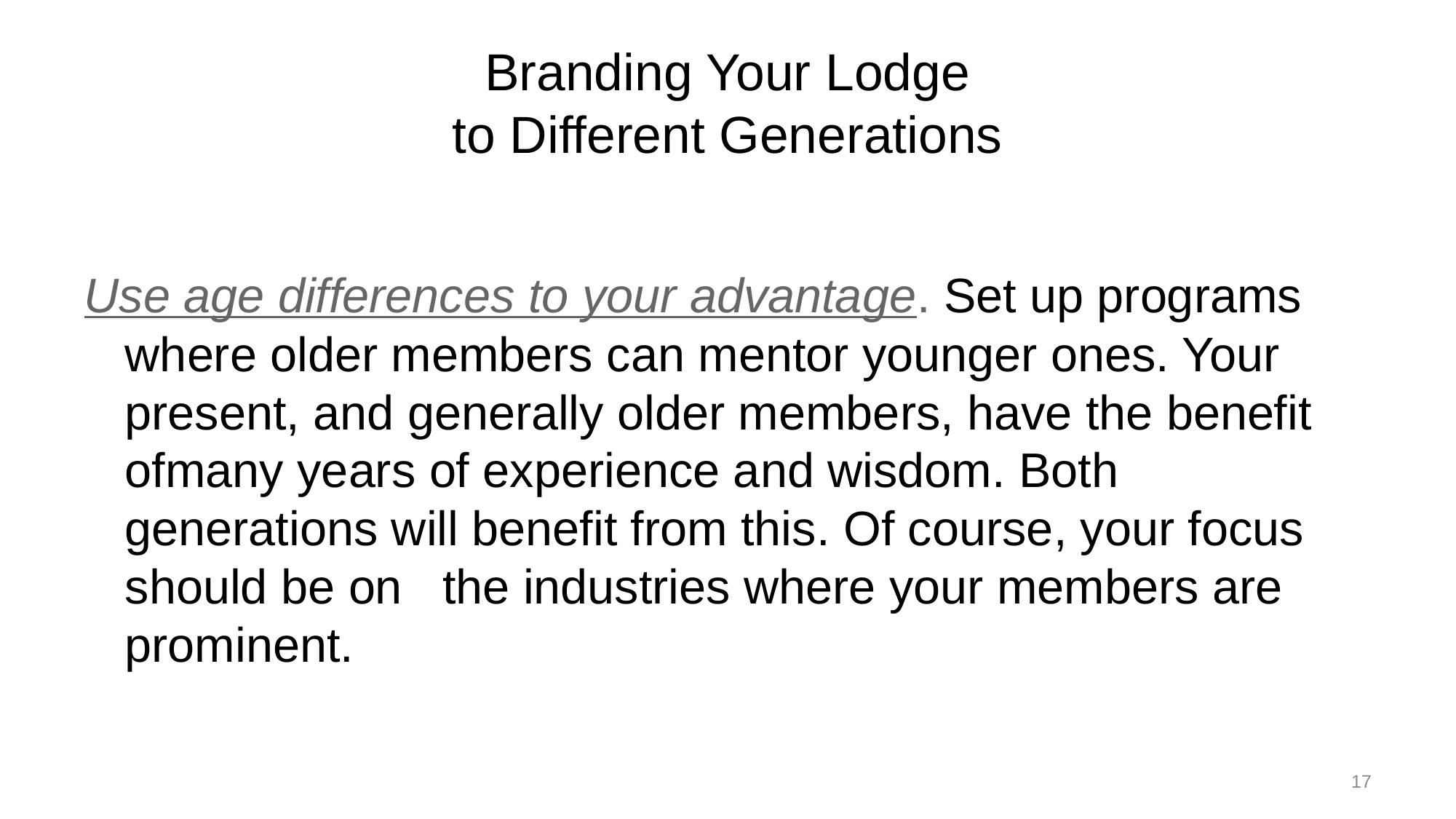

# Branding Your Lodge
to Different Generations

Use age differences to your advantage. Set up programs   where older members can mentor younger ones. Your     present, and generally older members, have the benefit ofmany years of experience and wisdom. Both generations will benefit from this. Of course, your focus should be on   the industries where your members are prominent.
17